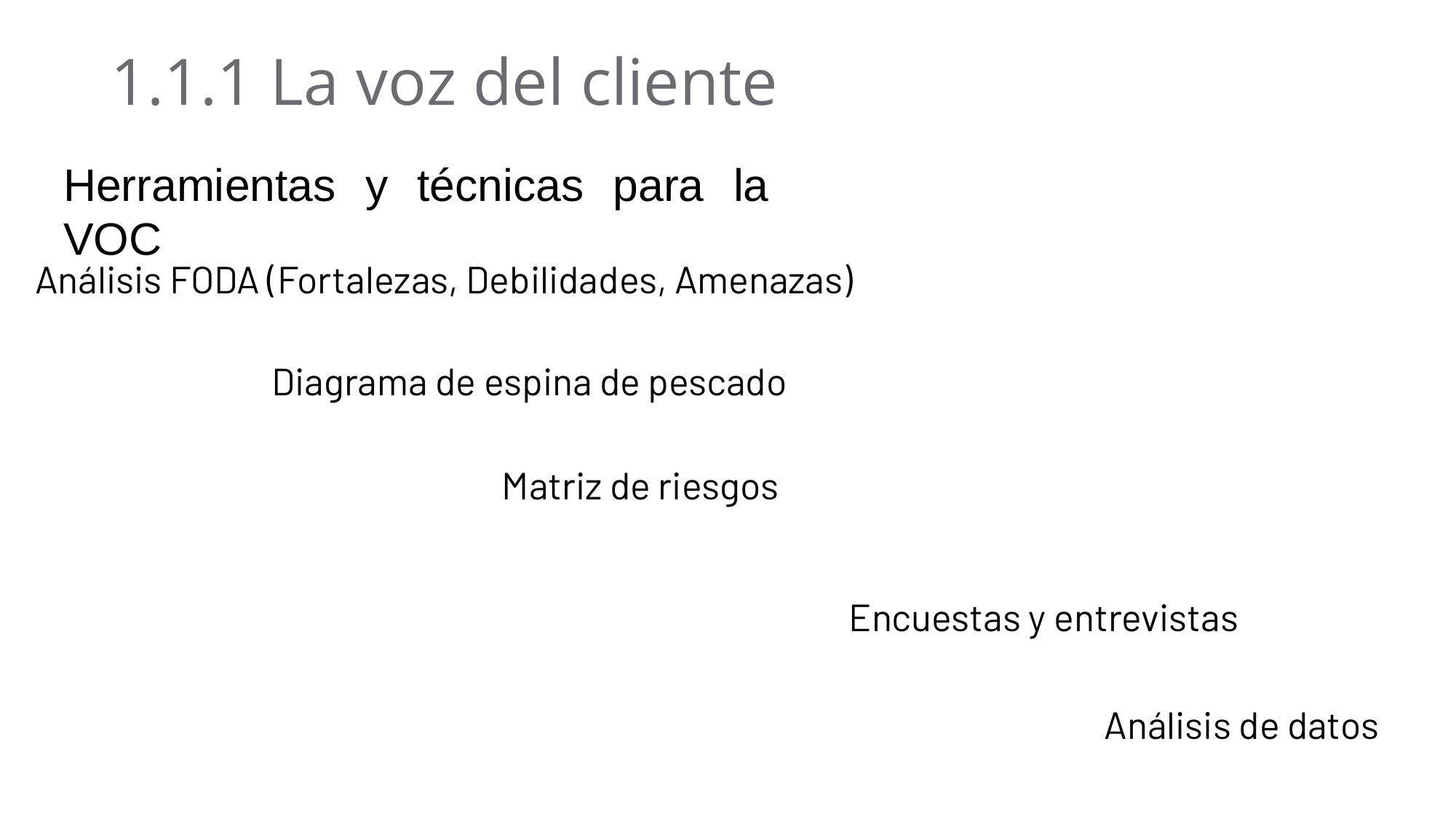

# 1.1.1 La voz del cliente
Herramientas y técnicas para la VOC
Análisis FODA (Fortalezas, Debilidades, Amenazas)
Diagrama de espina de pescado
Matriz de riesgos
Encuestas y entrevistas
Análisis de datos